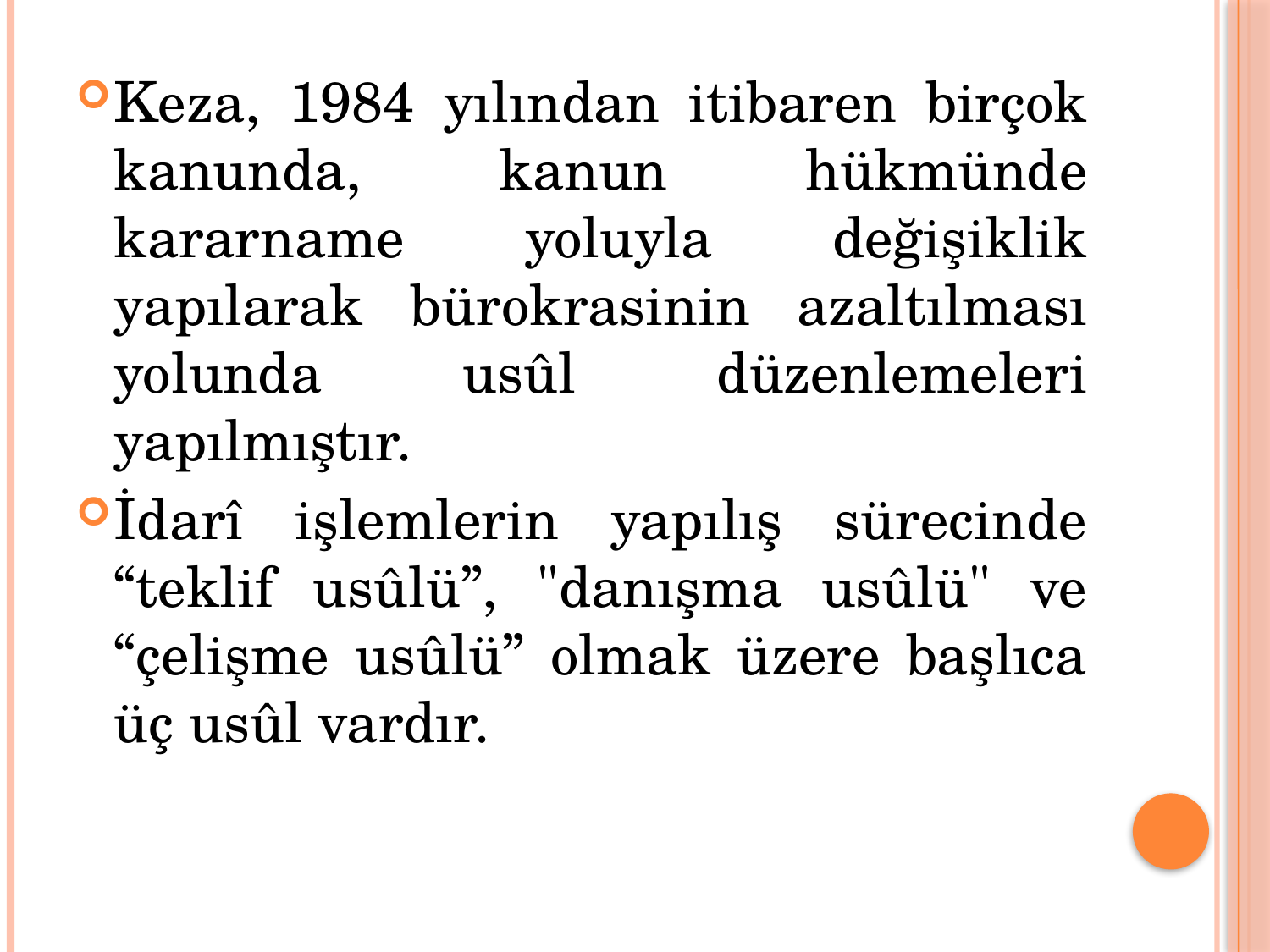

Keza, 1984 yılından itibaren birçok kanunda, kanun hükmünde kararname yoluyla değişiklik yapılarak bürokrasinin azaltılması yolunda usûl düzenlemeleri yapılmıştır.
İdarî işlemlerin yapılış sürecinde “teklif usûlü”, "danışma usûlü" ve “çelişme usûlü” olmak üzere başlıca üç usûl vardır.